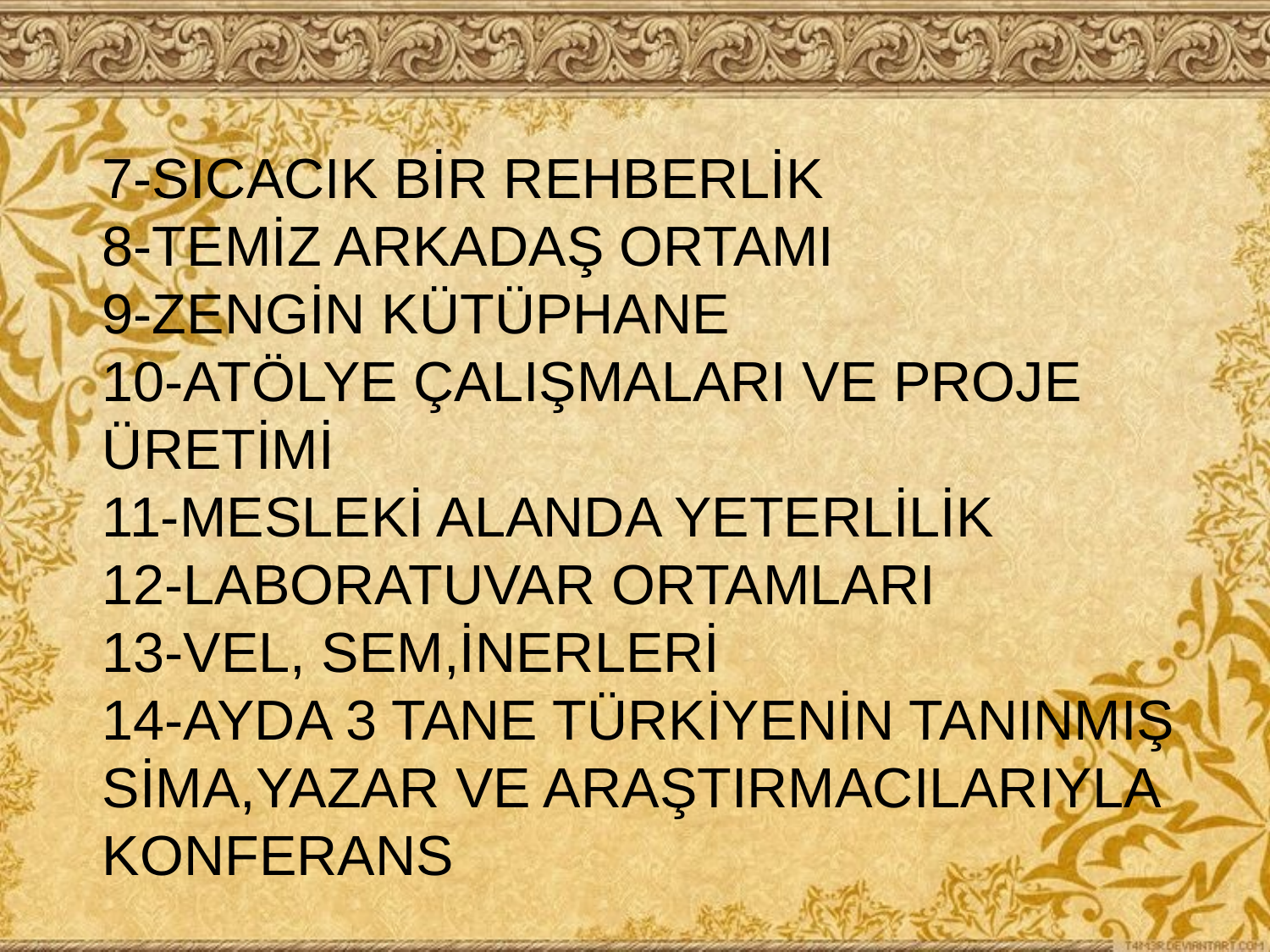

7-SICACIK BİR REHBERLİK
8-TEMİZ ARKADAŞ ORTAMI
9-ZENGİN KÜTÜPHANE
10-ATÖLYE ÇALIŞMALARI VE PROJE ÜRETİMİ
11-MESLEKİ ALANDA YETERLİLİK
12-LABORATUVAR ORTAMLARI
13-VEL, SEM,İNERLERİ
14-AYDA 3 TANE TÜRKİYENİN TANINMIŞ SİMA,YAZAR VE ARAŞTIRMACILARIYLA KONFERANS